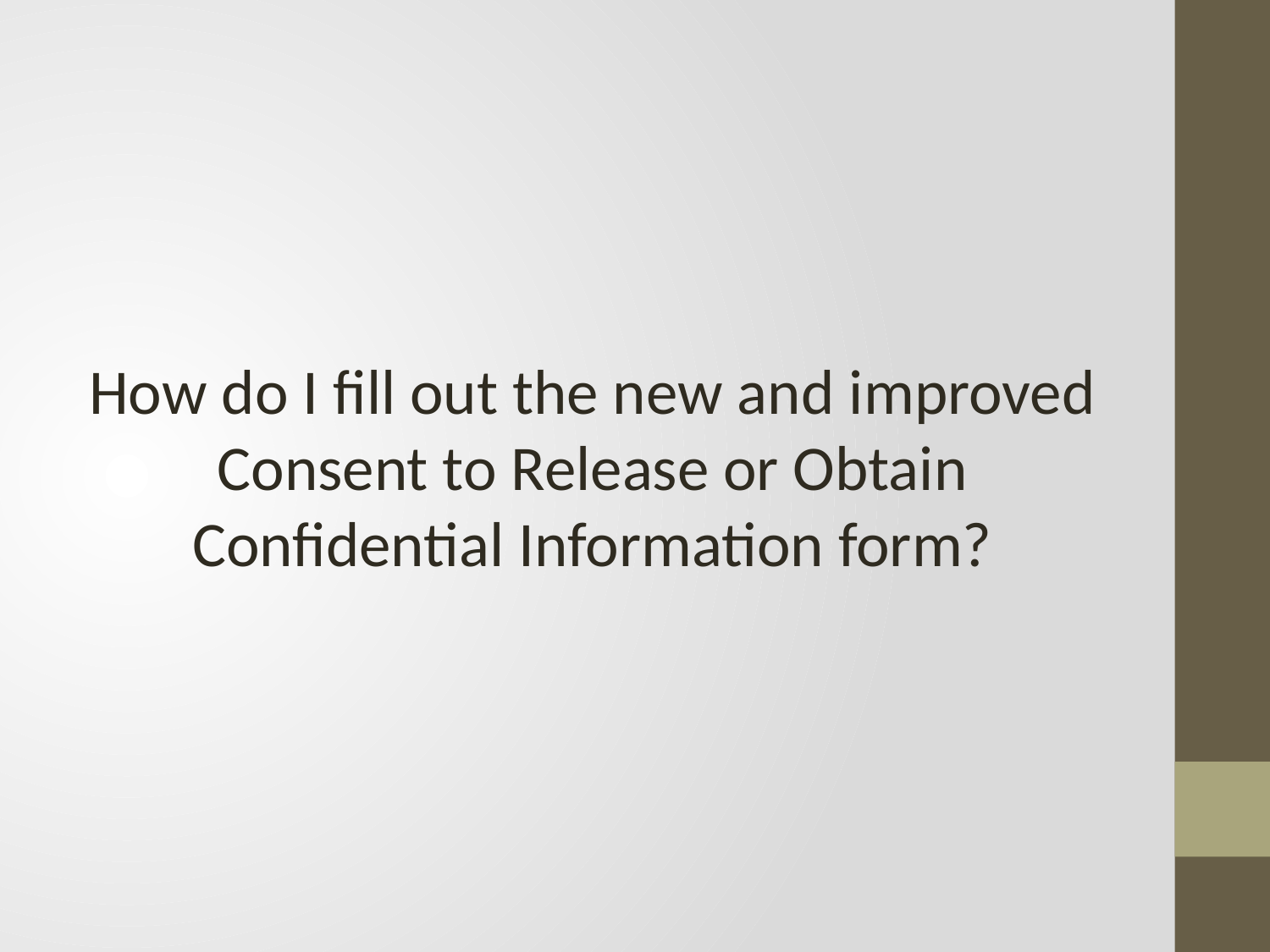

#
How do I fill out the new and improved Consent to Release or Obtain Confidential Information form?